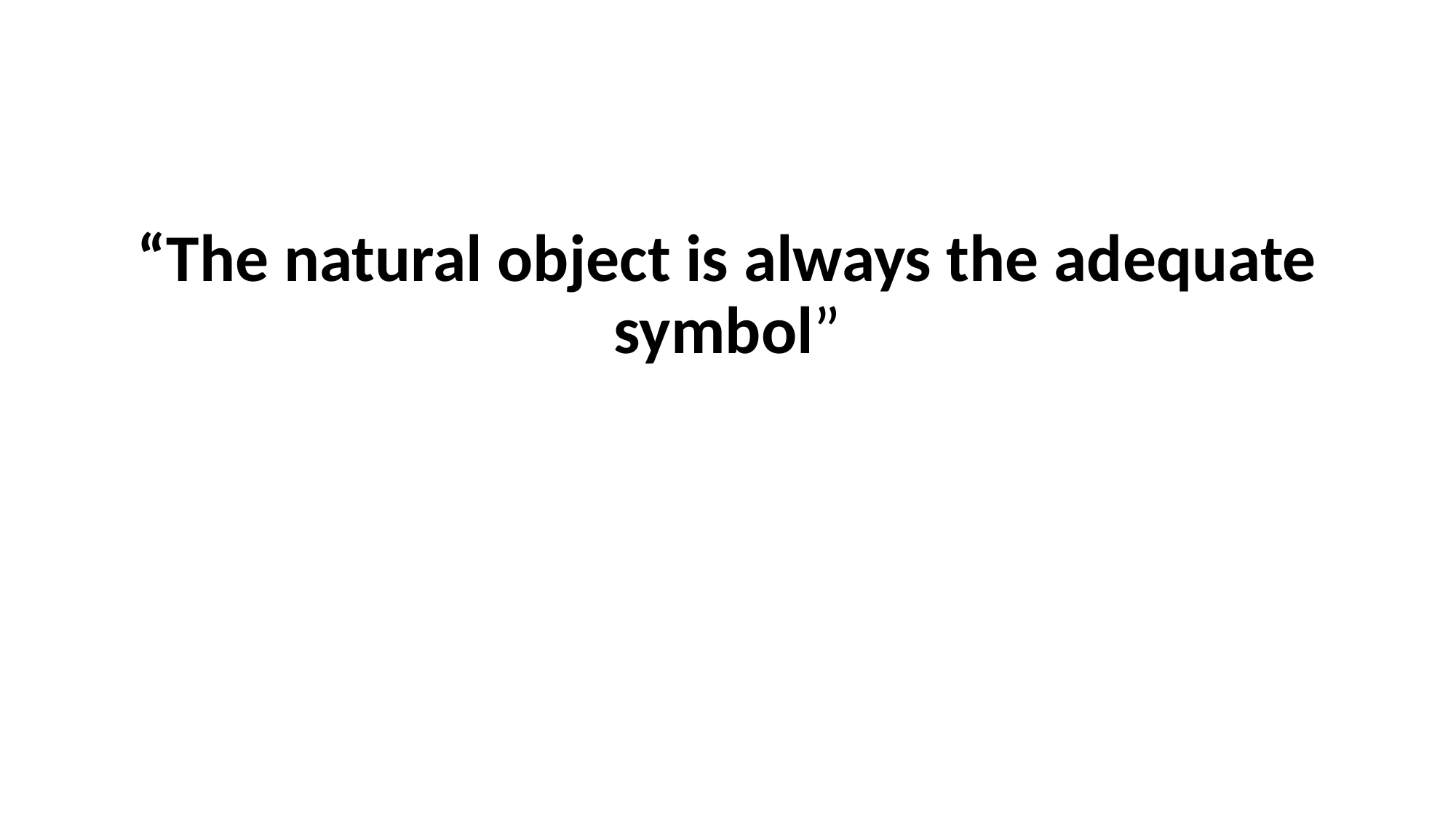

#
“The natural object is always the adequate symbol”